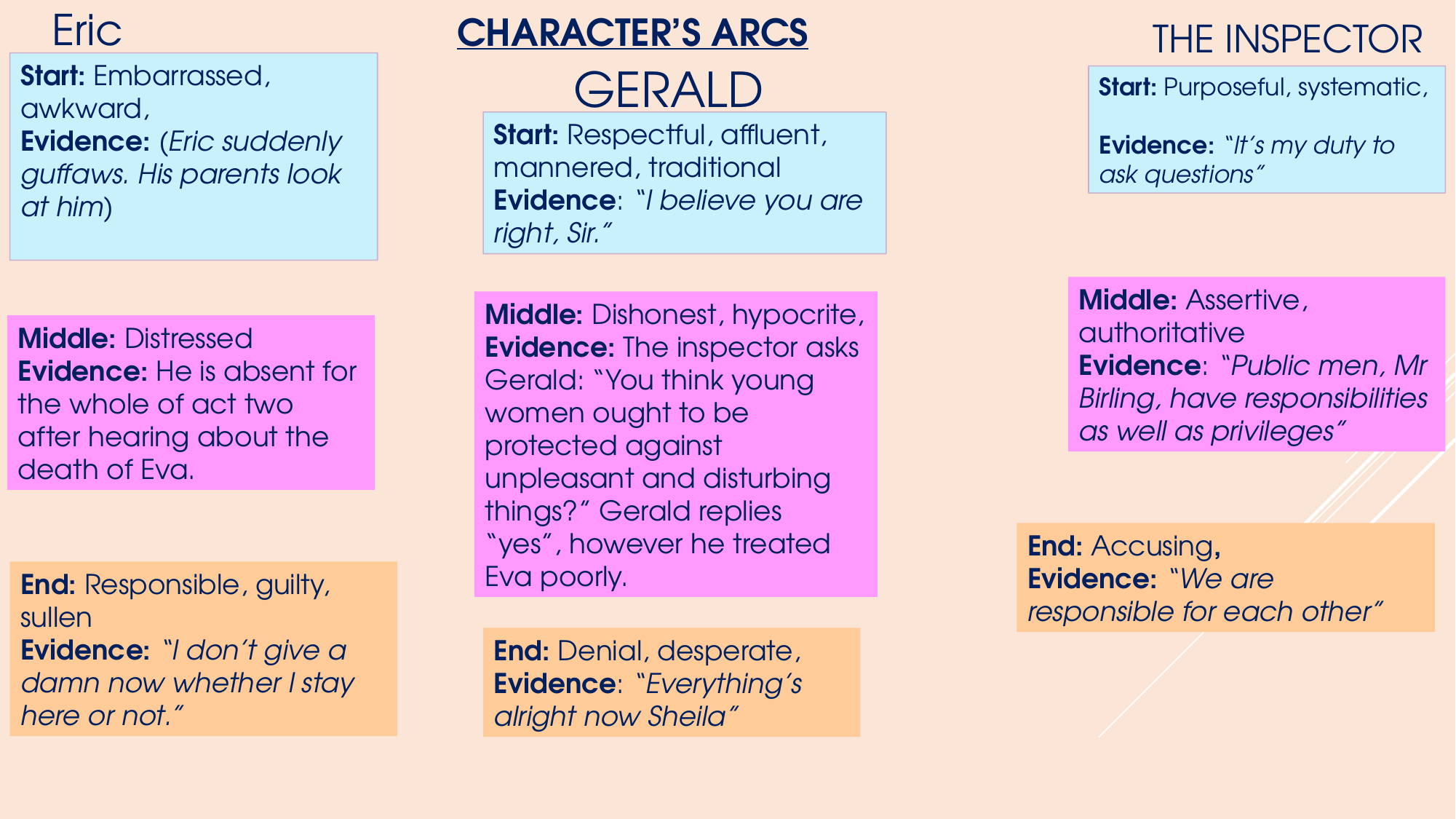

Eric
# Character’s arcs
The Inspector
Start: Embarrassed, awkward,
Evidence: (Eric suddenly guffaws. His parents look at him)
Gerald
Start: Purposeful, systematic,
Evidence: “It’s my duty to ask questions”
Start: Respectful, affluent, mannered, traditional
Evidence: “I believe you are right, Sir.”
Middle: Assertive, authoritative
Evidence: “Public men, Mr Birling, have responsibilities as well as privileges”
Middle: Dishonest, hypocrite,
Evidence: The inspector asks Gerald: “You think young women ought to be protected against unpleasant and disturbing things?” Gerald replies “yes”, however he treated Eva poorly.
Middle: Distressed
Evidence: He is absent for the whole of act two after hearing about the death of Eva.
End: Accusing,
Evidence: “We are responsible for each other”
End: Responsible, guilty, sullen
Evidence: “I don’t give a damn now whether I stay here or not.”
End: Denial, desperate,
Evidence: “Everything’s alright now Sheila”